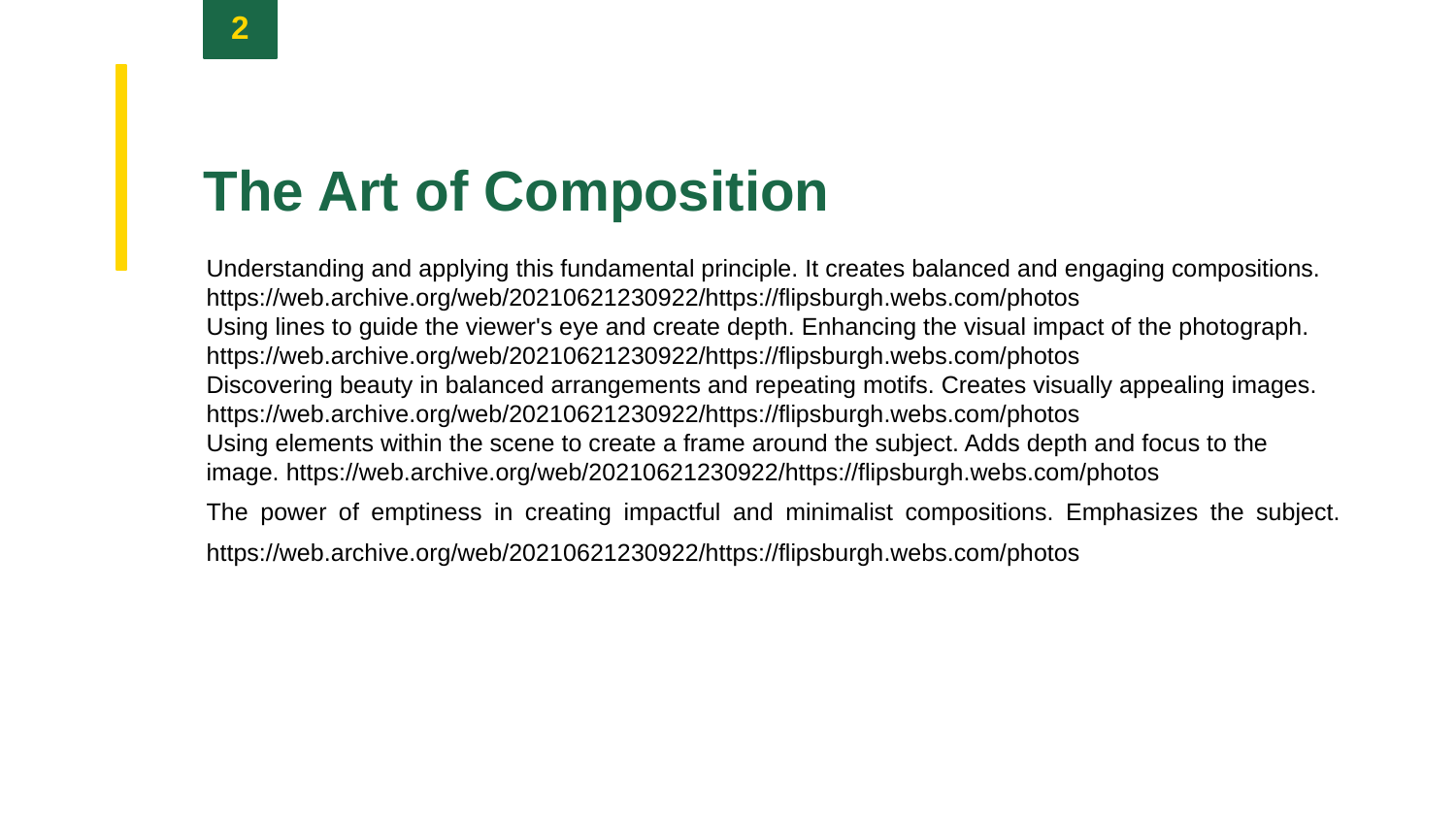

2

The Art of Composition
Understanding and applying this fundamental principle. It creates balanced and engaging compositions. https://web.archive.org/web/20210621230922/https://flipsburgh.webs.com/photos
Using lines to guide the viewer's eye and create depth. Enhancing the visual impact of the photograph. https://web.archive.org/web/20210621230922/https://flipsburgh.webs.com/photos
Discovering beauty in balanced arrangements and repeating motifs. Creates visually appealing images. https://web.archive.org/web/20210621230922/https://flipsburgh.webs.com/photos
Using elements within the scene to create a frame around the subject. Adds depth and focus to the image. https://web.archive.org/web/20210621230922/https://flipsburgh.webs.com/photos
The power of emptiness in creating impactful and minimalist compositions. Emphasizes the subject. https://web.archive.org/web/20210621230922/https://flipsburgh.webs.com/photos